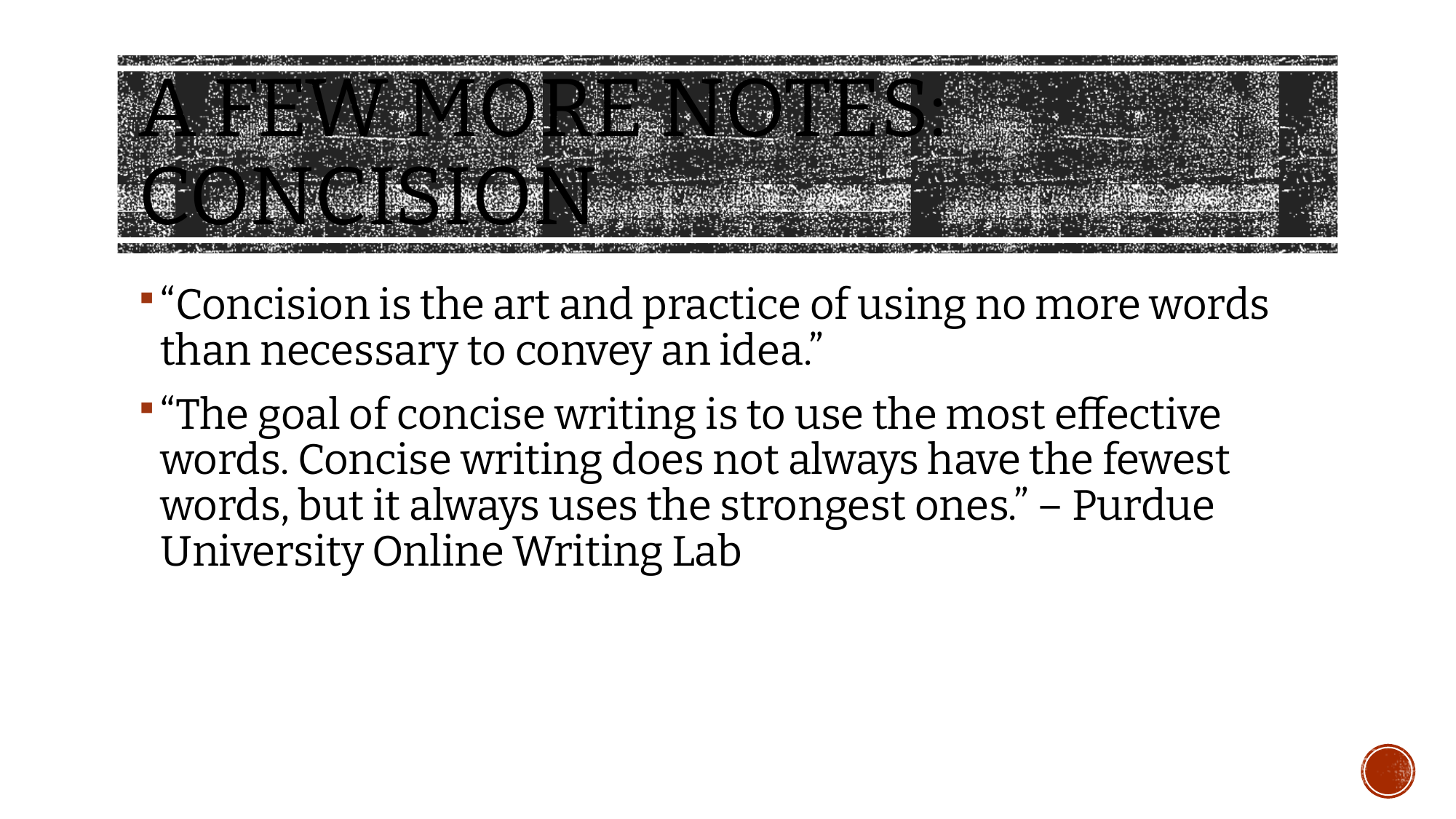

# A few more notes: concision

“Concision is the art and practice of using no more words than necessary to convey an idea.”
“The goal of concise writing is to use the most effective words. Concise writing does not always have the fewest words, but it always uses the strongest ones.” – Purdue University Online Writing Lab